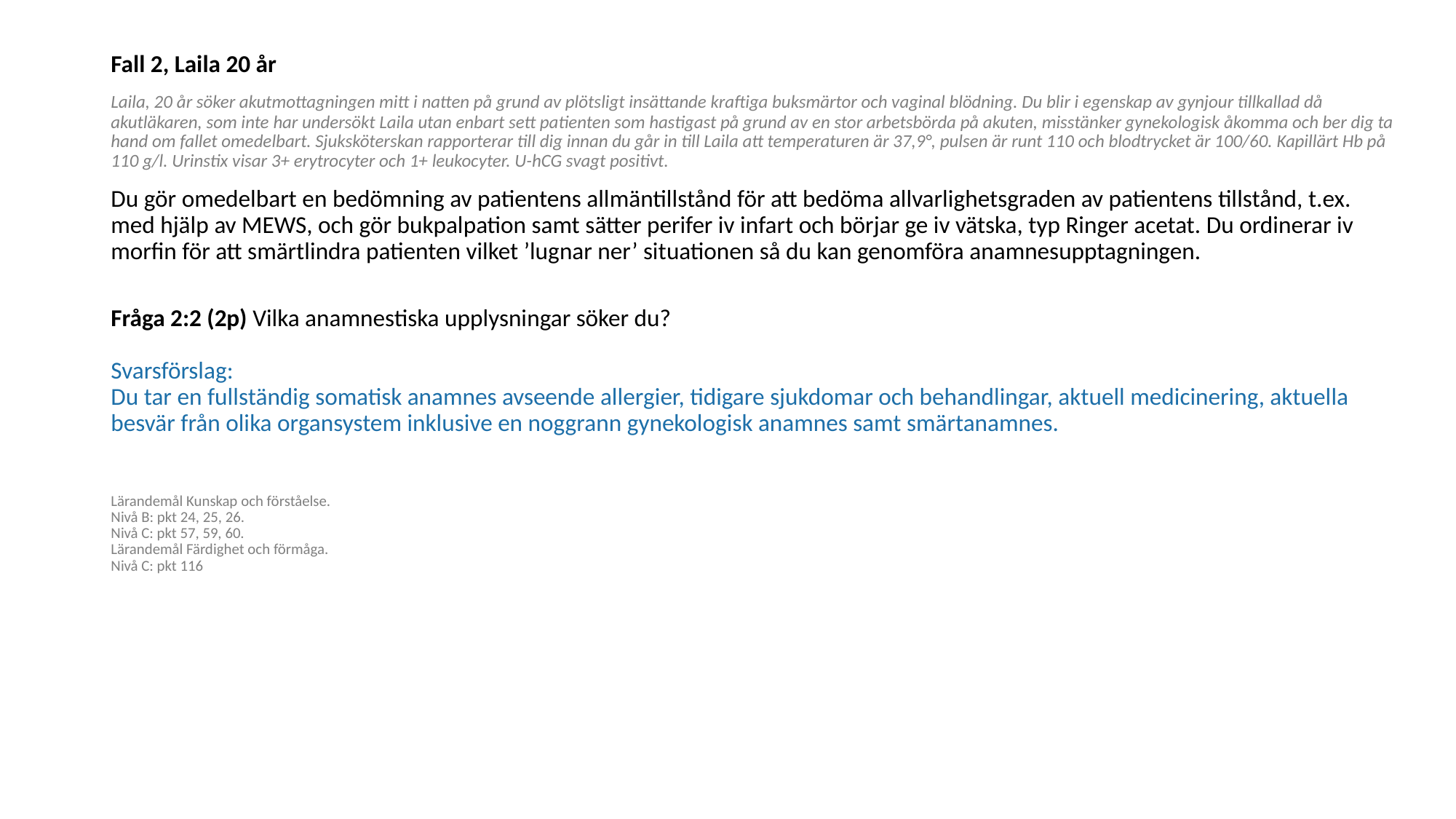

Fall 2, Laila 20 år
Laila, 20 år söker akutmottagningen mitt i natten på grund av plötsligt insättande kraftiga buksmärtor och vaginal blödning. Du blir i egenskap av gynjour tillkallad då akutläkaren, som inte har undersökt Laila utan enbart sett patienten som hastigast på grund av en stor arbetsbörda på akuten, misstänker gynekologisk åkomma och ber dig ta hand om fallet omedelbart. Sjuksköterskan rapporterar till dig innan du går in till Laila att temperaturen är 37,9°, pulsen är runt 110 och blodtrycket är 100/60. Kapillärt Hb på 110 g/l. Urinstix visar 3+ erytrocyter och 1+ leukocyter. U-hCG svagt positivt.
Du gör omedelbart en bedömning av patientens allmäntillstånd för att bedöma allvarlighetsgraden av patientens tillstånd, t.ex. med hjälp av MEWS, och gör bukpalpation samt sätter perifer iv infart och börjar ge iv vätska, typ Ringer acetat. Du ordinerar iv morfin för att smärtlindra patienten vilket ’lugnar ner’ situationen så du kan genomföra anamnesupptagningen.
Fråga 2:2 (2p) Vilka anamnestiska upplysningar söker du? 
Svarsförslag:
Du tar en fullständig somatisk anamnes avseende allergier, tidigare sjukdomar och behandlingar, aktuell medicinering, aktuella besvär från olika organsystem inklusive en noggrann gynekologisk anamnes samt smärtanamnes.

Lärandemål Kunskap och förståelse. 
Nivå B: pkt 24, 25, 26. 
Nivå C: pkt 57, 59, 60. 
Lärandemål Färdighet och förmåga. 
Nivå C: pkt 116